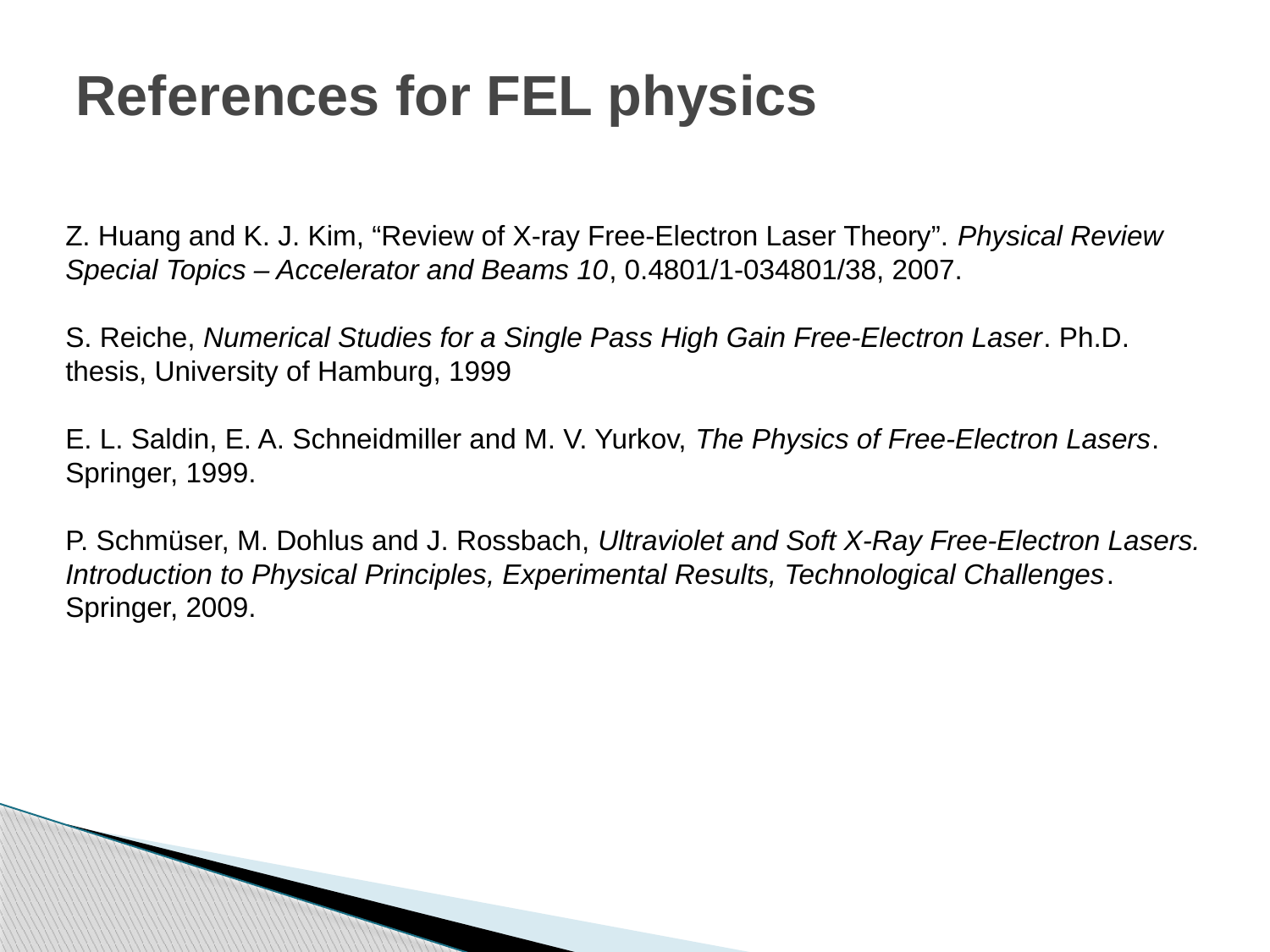

# References for FEL physics
Z. Huang and K. J. Kim, “Review of X-ray Free-Electron Laser Theory”. Physical Review Special Topics – Accelerator and Beams 10, 0.4801/1-034801/38, 2007.

S. Reiche, Numerical Studies for a Single Pass High Gain Free-Electron Laser. Ph.D. thesis, University of Hamburg, 1999

E. L. Saldin, E. A. Schneidmiller and M. V. Yurkov, The Physics of Free-Electron Lasers. Springer, 1999.

P. Schmüser, M. Dohlus and J. Rossbach, Ultraviolet and Soft X-Ray Free-Electron Lasers. Introduction to Physical Principles, Experimental Results, Technological Challenges. Springer, 2009.